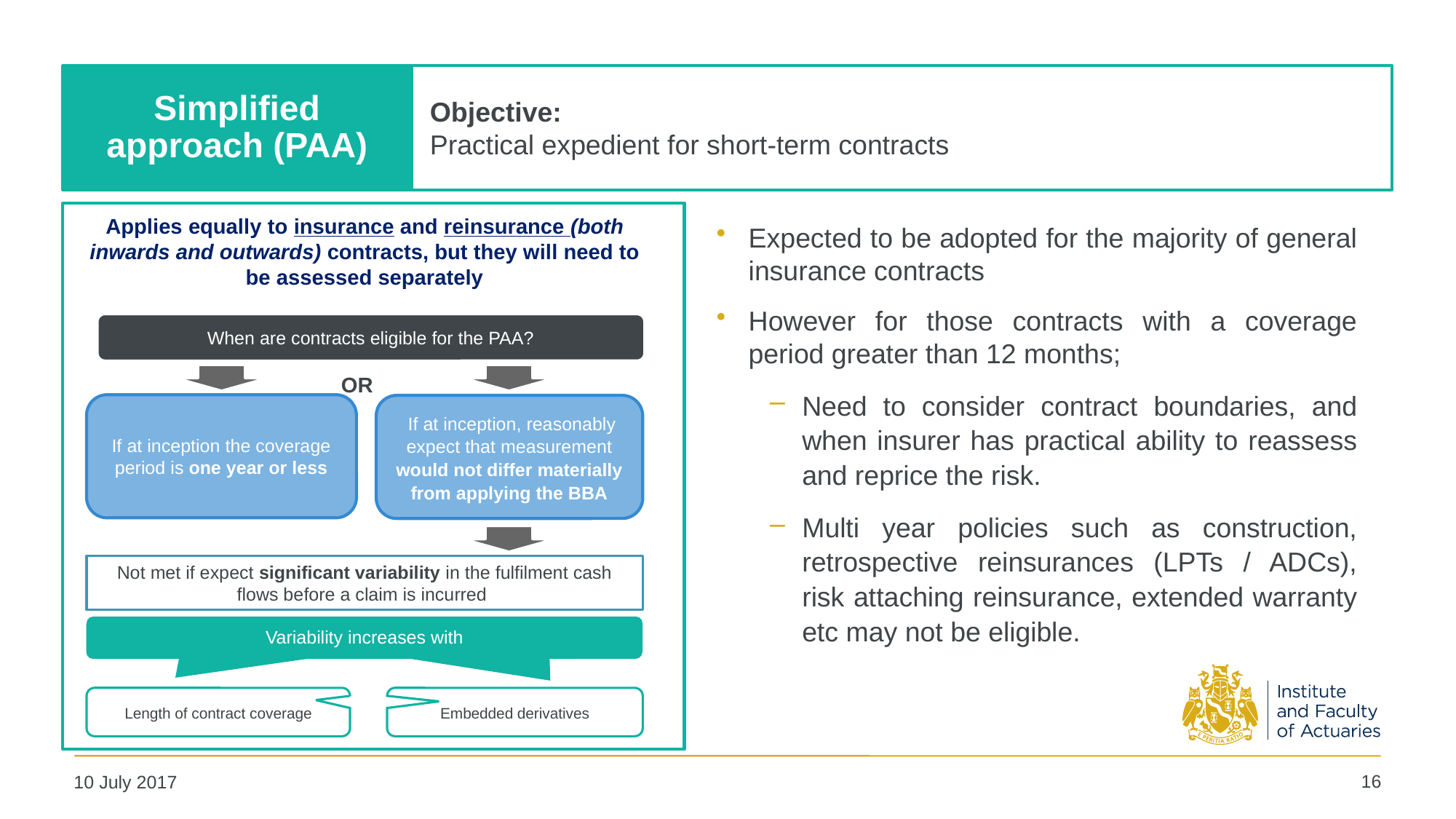

Level of aggregation/ onerous contracts

Simplified approach (PAA)
Objective:
Practical expedient for short-term contracts

Applies equally to insurance and reinsurance (both inwards and outwards) contracts, but they will need to be assessed separately
When are contracts eligible for the PAA?

If at inception the coverage period is one year or less
 If at inception, reasonably expect that measurement would not differ materially from applying the BBA
OR

Not met if expect significant variability in the fulfilment cash flows before a claim is incurred
Variability increases with

Length of contract coverage
Embedded derivatives
Expected to be adopted for the majority of general insurance contracts
However for those contracts with a coverage period greater than 12 months;
Need to consider contract boundaries, and when insurer has practical ability to reassess and reprice the risk.
Multi year policies such as construction, retrospective reinsurances (LPTs / ADCs), risk attaching reinsurance, extended warranty etc may not be eligible.
16
10 July 2017